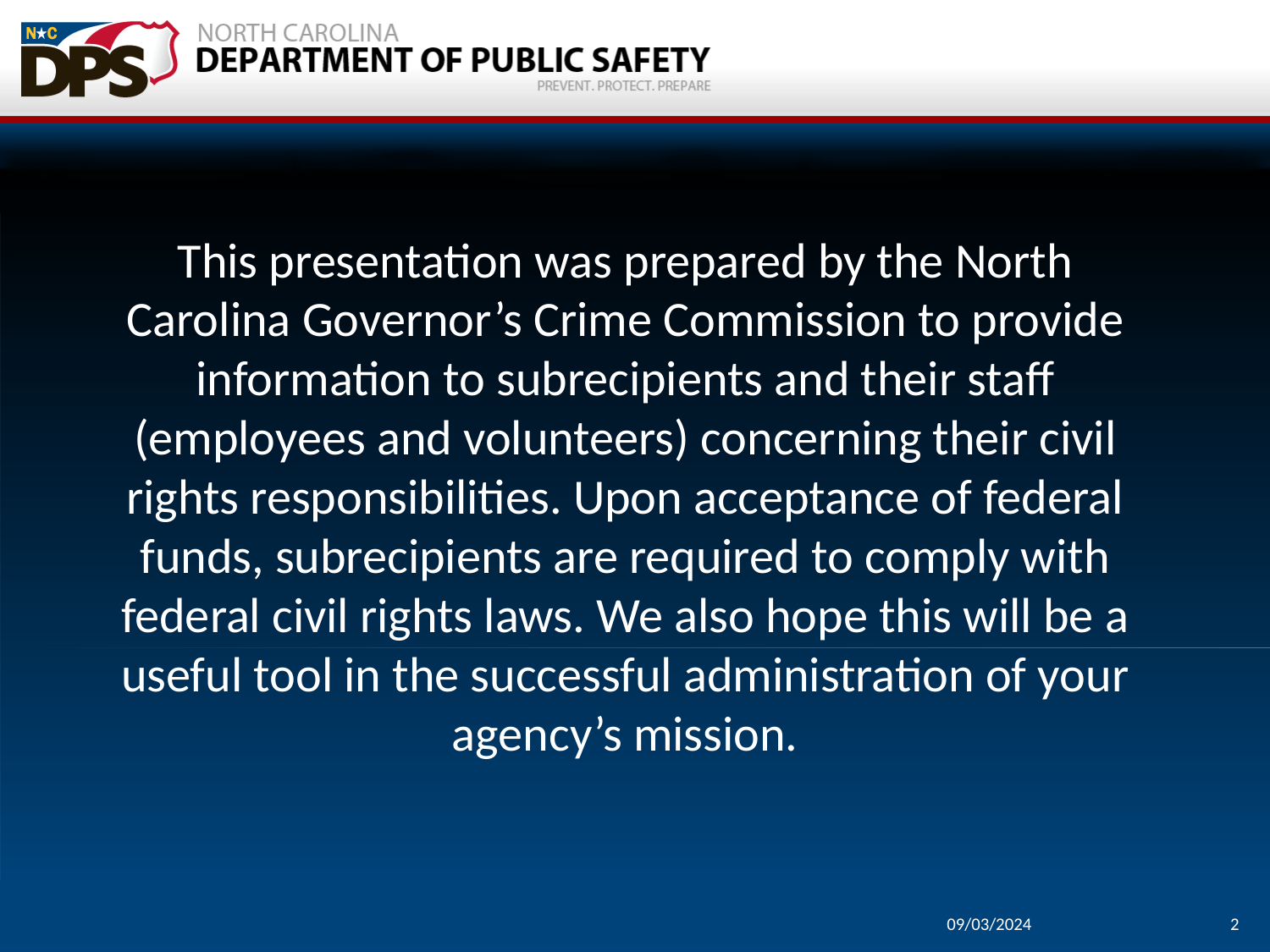

This presentation was prepared by the North Carolina Governor’s Crime Commission to provide information to subrecipients and their staff (employees and volunteers) concerning their civil rights responsibilities. Upon acceptance of federal funds, subrecipients are required to comply with federal civil rights laws. We also hope this will be a useful tool in the successful administration of your agency’s mission.
09/03/2024
2